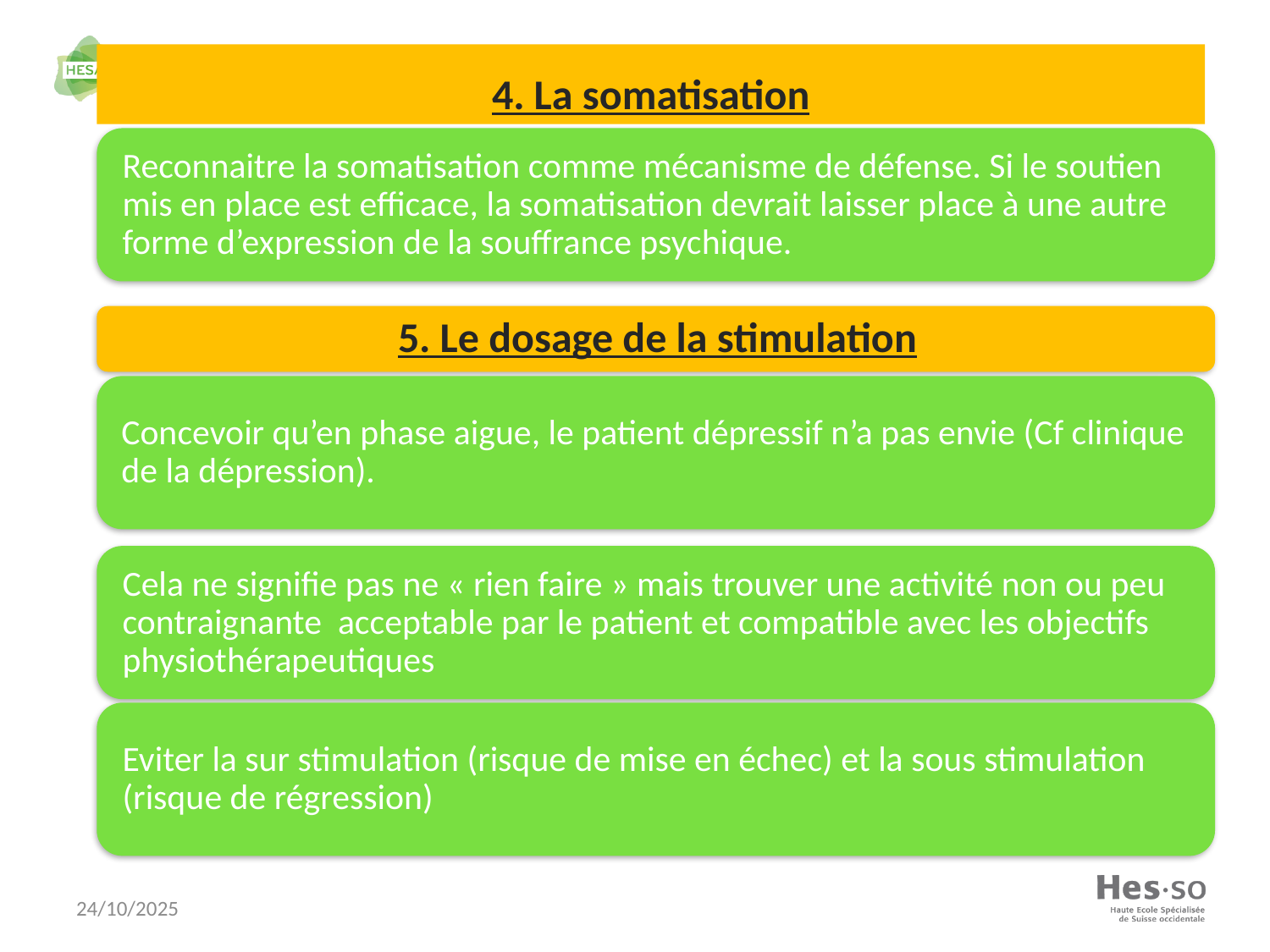

# 4. La somatisation
Reconnaitre la somatisation comme mécanisme de défense. Si le soutien mis en place est efficace, la somatisation devrait laisser place à une autre forme d’expression de la souffrance psychique.
Cela ne signifie pas ne « rien faire » mais trouver une activité non ou peu contraignante  acceptable par le patient et compatible avec les objectifs physiothérapeutiques
5. Le dosage de la stimulation
Concevoir qu’en phase aigue, le patient dépressif n’a pas envie (Cf clinique de la dépression).
Eviter la sur stimulation (risque de mise en échec) et la sous stimulation (risque de régression)
24/10/2025